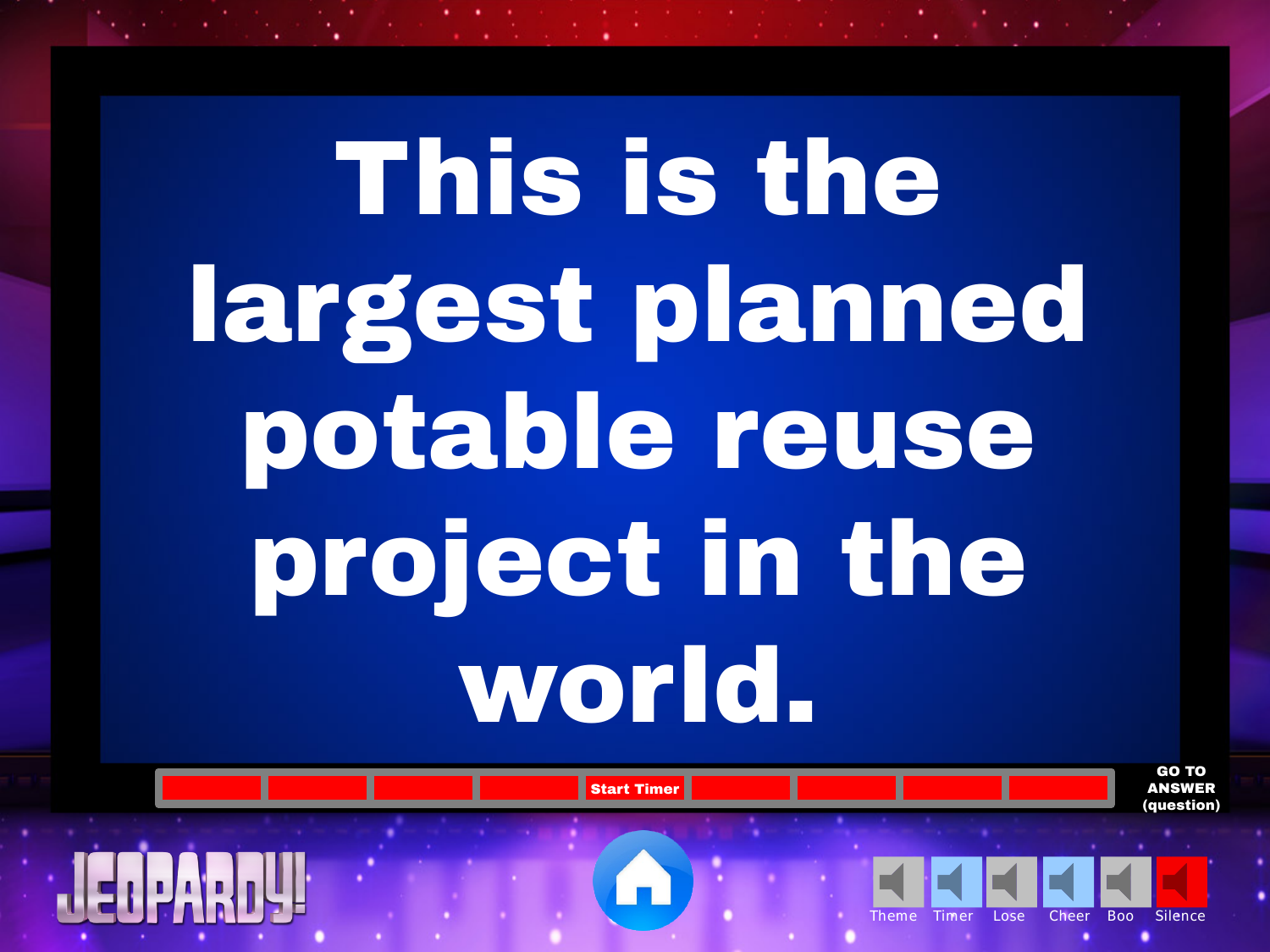

This is the largest planned potable reuse project in the world.